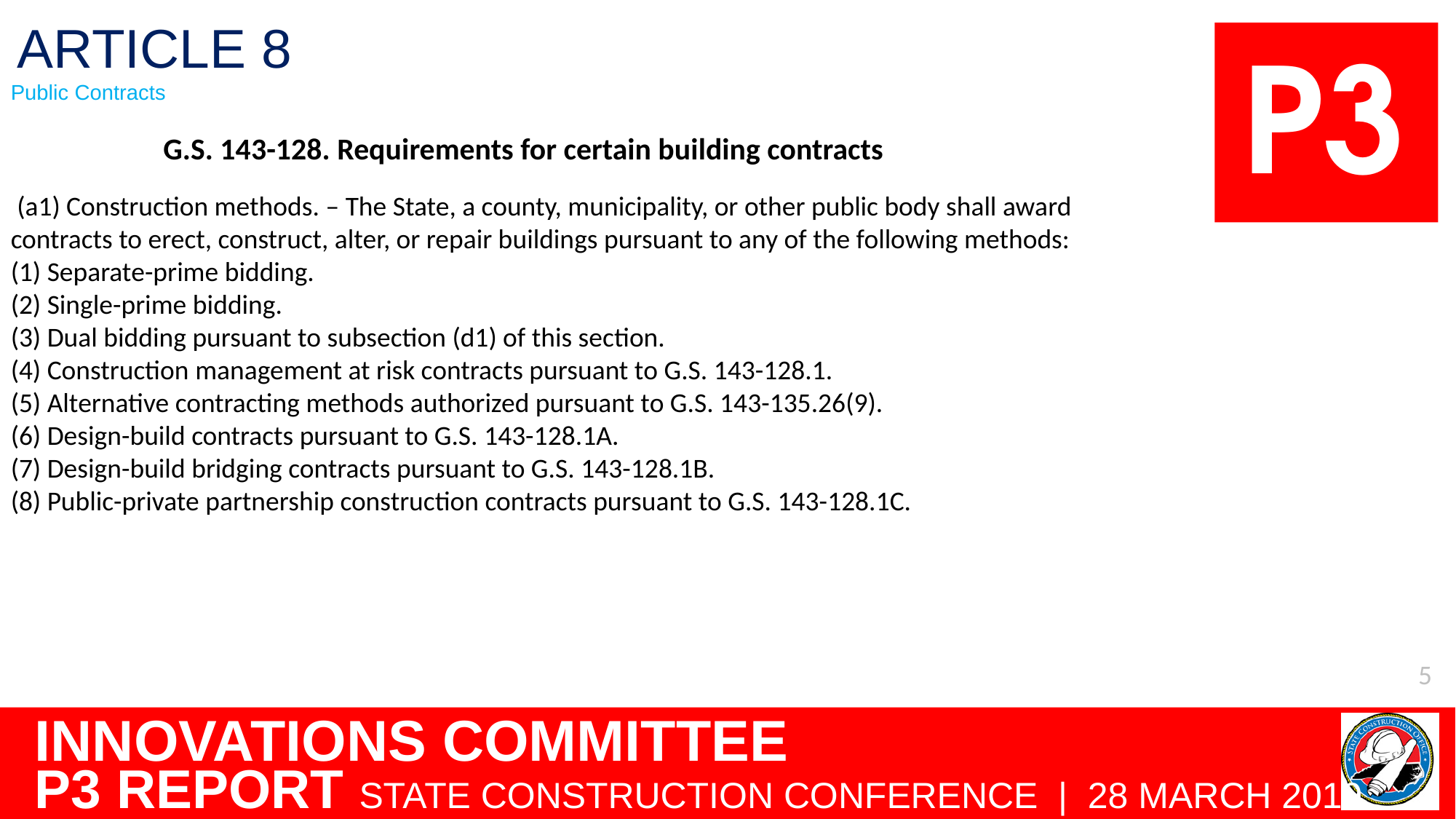

ARTICLE 8
Public Contracts

	       G.S. 143-128. Requirements for certain building contracts

 (a1) Construction methods. – The State, a county, municipality, or other public body shall award contracts to erect, construct, alter, or repair buildings pursuant to any of the following methods:
(1) Separate-prime bidding.
(2) Single-prime bidding.
(3) Dual bidding pursuant to subsection (d1) of this section.
(4) Construction management at risk contracts pursuant to G.S. 143-128.1.
(5) Alternative contracting methods authorized pursuant to G.S. 143-135.26(9).
(6) Design-build contracts pursuant to G.S. 143-128.1A.
(7) Design-build bridging contracts pursuant to G.S. 143-128.1B.
(8) Public-private partnership construction contracts pursuant to G.S. 143-128.1C.

5